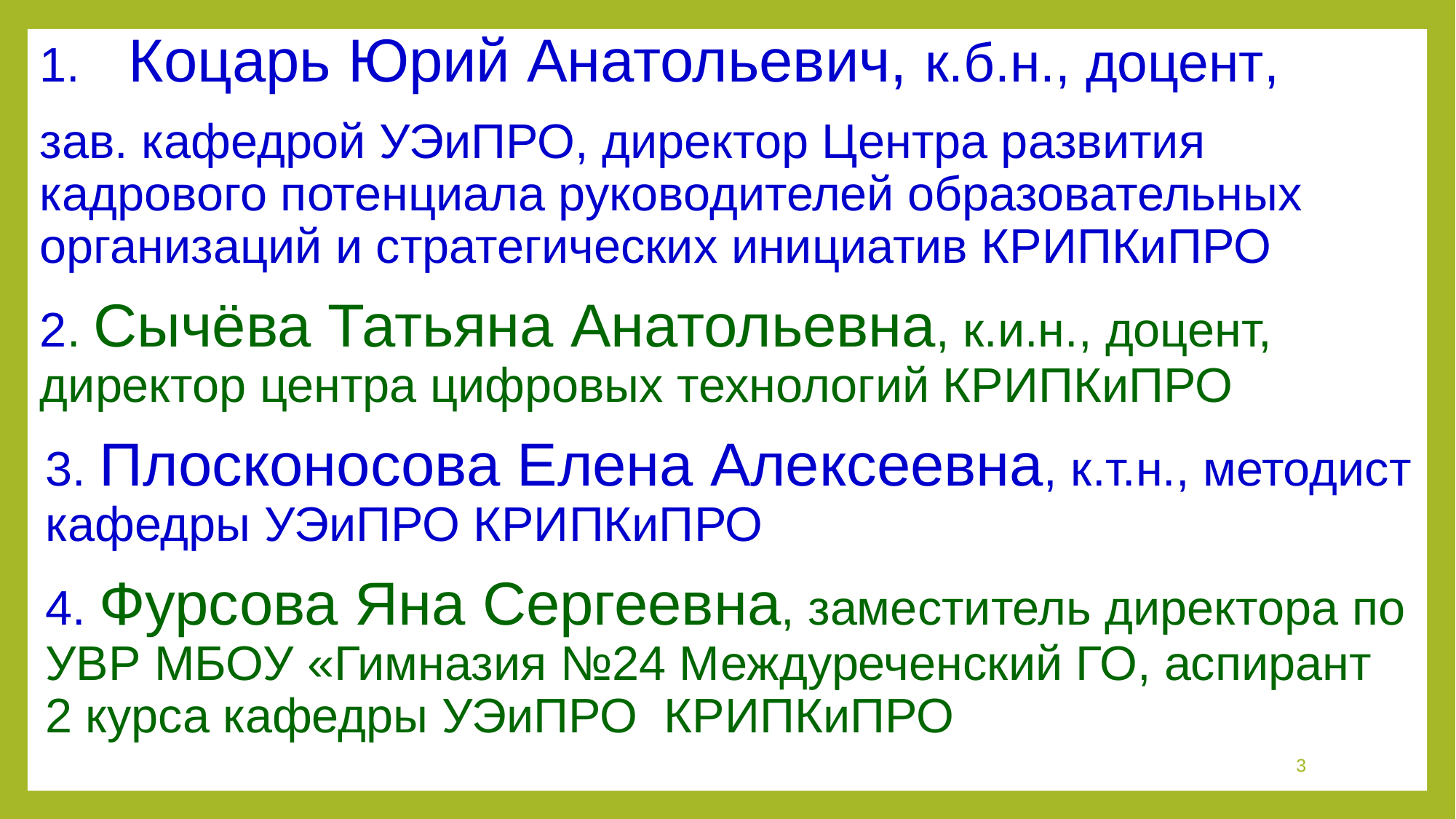

#
Коцарь Юрий Анатольевич, к.б.н., доцент,
зав. кафедрой УЭиПРО, директор Центра развития кадрового потенциала руководителей образовательных организаций и стратегических инициатив КРИПКиПРО
2. Сычёва Татьяна Анатольевна, к.и.н., доцент, директор центра цифровых технологий КРИПКиПРО
3. Плосконосова Елена Алексеевна, к.т.н., методист кафедры УЭиПРО КРИПКиПРО
4. Фурсова Яна Сергеевна, заместитель директора по УВР МБОУ «Гимназия №24 Междуреченский ГО, аспирант  2 курса кафедры УЭиПРО  КРИПКиПРО

3